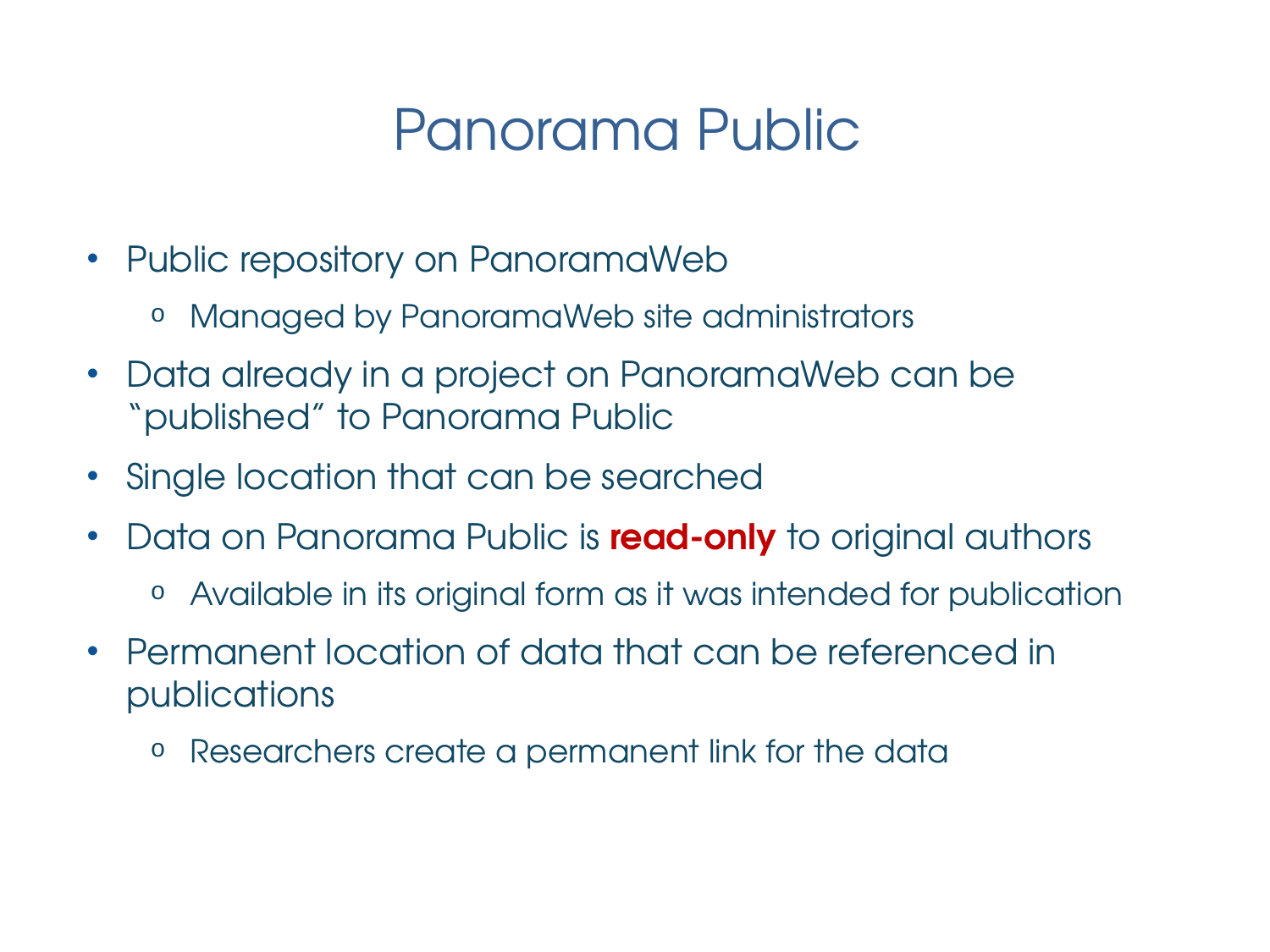

# Panorama Public
Public repository on PanoramaWeb
Managed by PanoramaWeb site administrators
Data already in a project on PanoramaWeb can be “published” to Panorama Public
Single location that can be searched
Data on Panorama Public is read-only to original authors
Available in its original form as it was intended for publication
Permanent location of data that can be referenced in publications
Researchers create a permanent link for the data